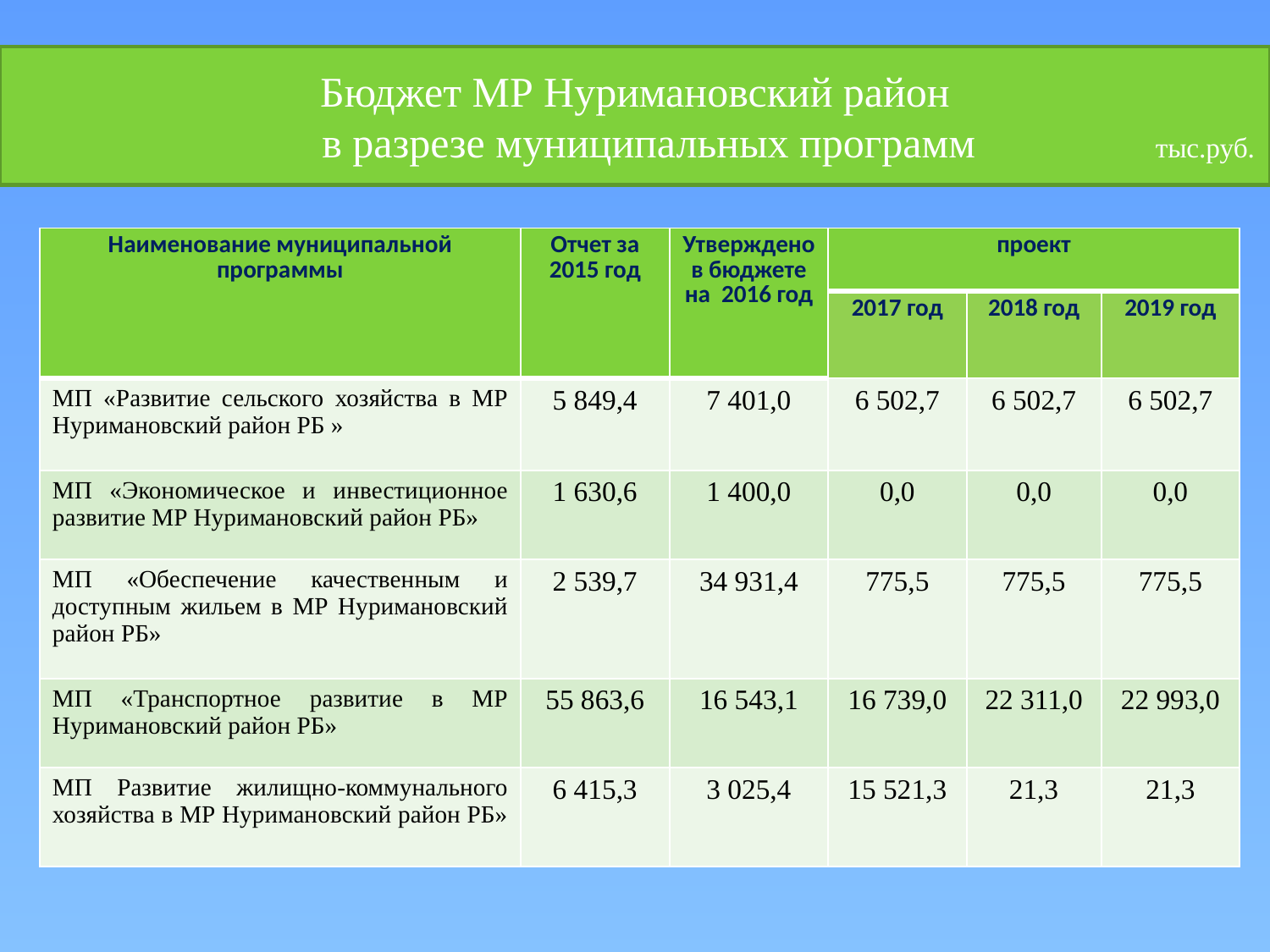

# Бюджет МР Нуримановский район в разрезе муниципальных программ                 тыс.руб.
| Наименование муниципальной программы | Отчет за 2015 год | Утверждено в бюджете на 2016 год | проект |  |  |
| --- | --- | --- | --- | --- | --- |
|  |  |  | 2017 год | 2018 год | 2019 год |
| МП «Развитие сельского хозяйства в МР Нуримановский район РБ » | 5 849,4 | 7 401,0 | 6 502,7 | 6 502,7 | 6 502,7 |
| МП «Экономическое и инвестиционное развитие МР Нуримановский район РБ» | 1 630,6 | 1 400,0 | 0,0 | 0,0 | 0,0 |
| МП «Обеспечение качественным и доступным жильем в МР Нуримановский район РБ» | 2 539,7 | 34 931,4 | 775,5 | 775,5 | 775,5 |
| МП «Транспортное развитие в МР Нуримановский район РБ» | 55 863,6 | 16 543,1 | 16 739,0 | 22 311,0 | 22 993,0 |
| МП Развитие жилищно-коммунального хозяйства в МР Нуримановский район РБ» | 6 415,3 | 3 025,4 | 15 521,3 | 21,3 | 21,3 |